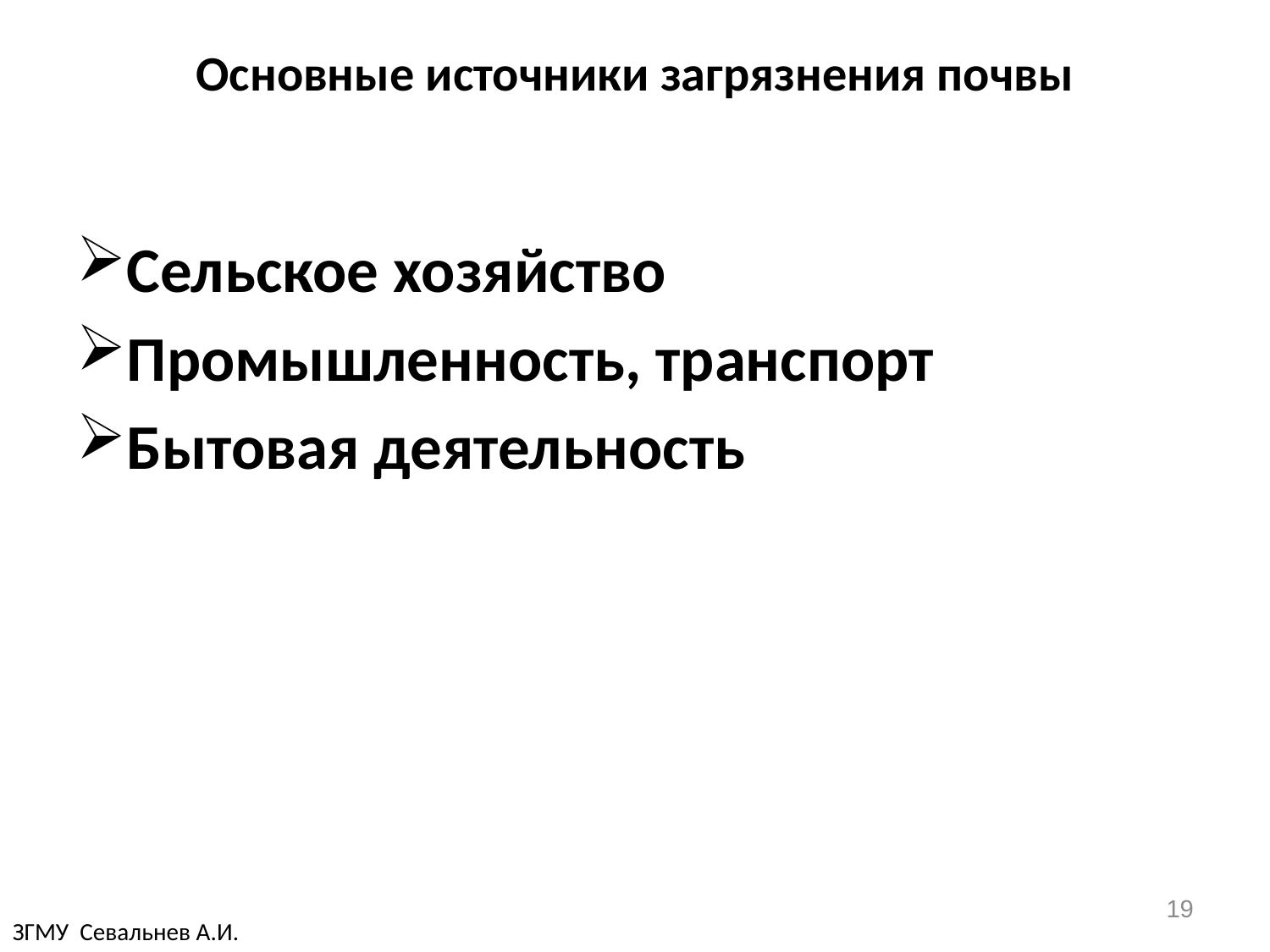

# Основные источники загрязнения почвы
Сельское хозяйство
Промышленность, транспорт
Бытовая деятельность
19